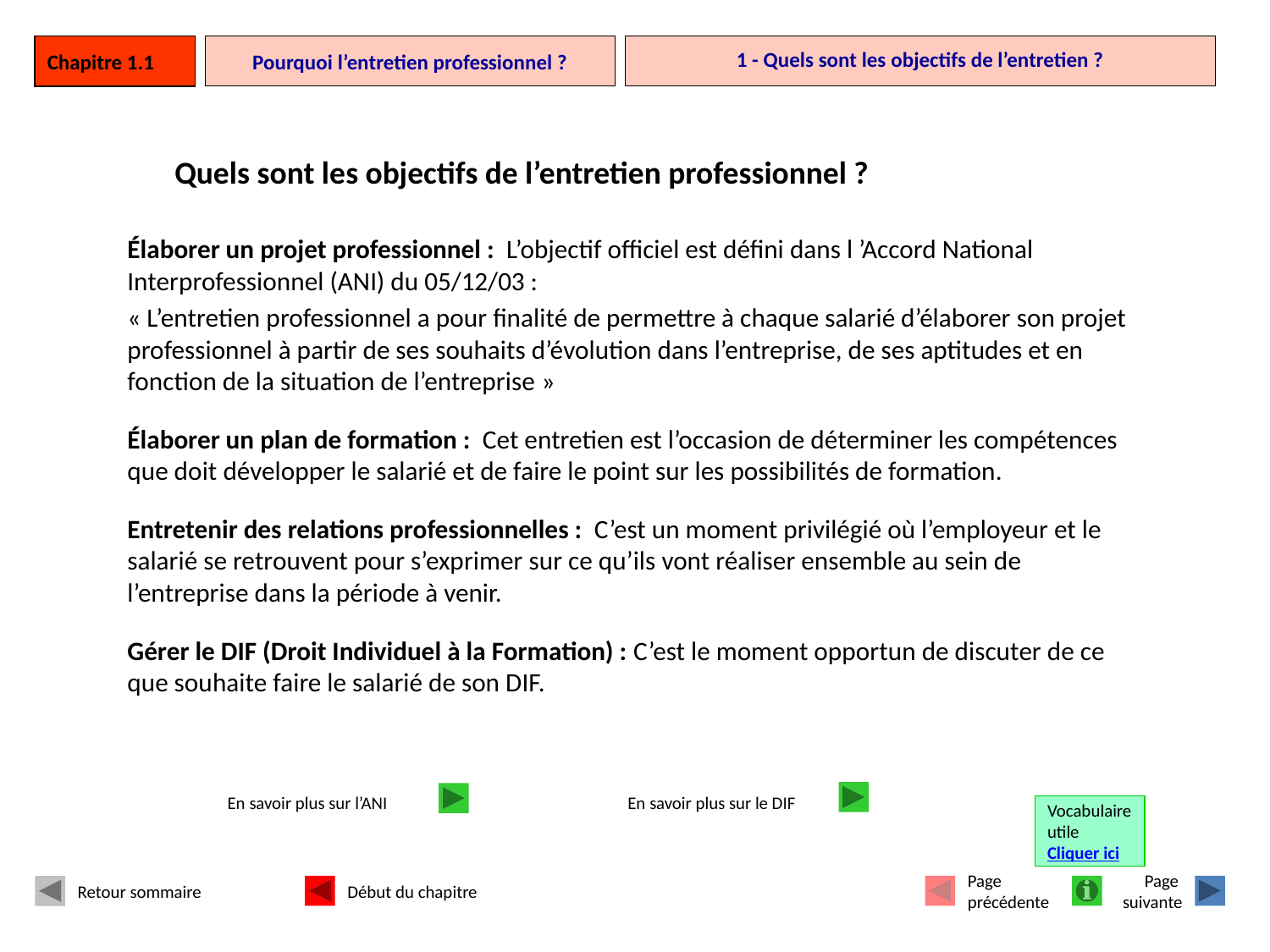

Chapitre 1.1
# Pourquoi l’entretien professionnel ?
1 - Quels sont les objectifs de l’entretien ?
 Quels sont les objectifs de l’entretien professionnel ?
Élaborer un projet professionnel :  L’objectif officiel est défini dans l ’Accord National Interprofessionnel (ANI) du 05/12/03 :
« L’entretien professionnel a pour finalité de permettre à chaque salarié d’élaborer son projet professionnel à partir de ses souhaits d’évolution dans l’entreprise, de ses aptitudes et en fonction de la situation de l’entreprise »
Élaborer un plan de formation :  Cet entretien est l’occasion de déterminer les compétences que doit développer le salarié et de faire le point sur les possibilités de formation.
Entretenir des relations professionnelles :  C’est un moment privilégié où l’employeur et le salarié se retrouvent pour s’exprimer sur ce qu’ils vont réaliser ensemble au sein de l’entreprise dans la période à venir.
Gérer le DIF (Droit Individuel à la Formation) : C’est le moment opportun de discuter de ce que souhaite faire le salarié de son DIF.

En savoir plus sur l’ANI
En savoir plus sur le DIF
Vocabulaire
utile
Cliquer ici
Retour sommaire
Début du chapitre
Page
précédente
Page
suivante